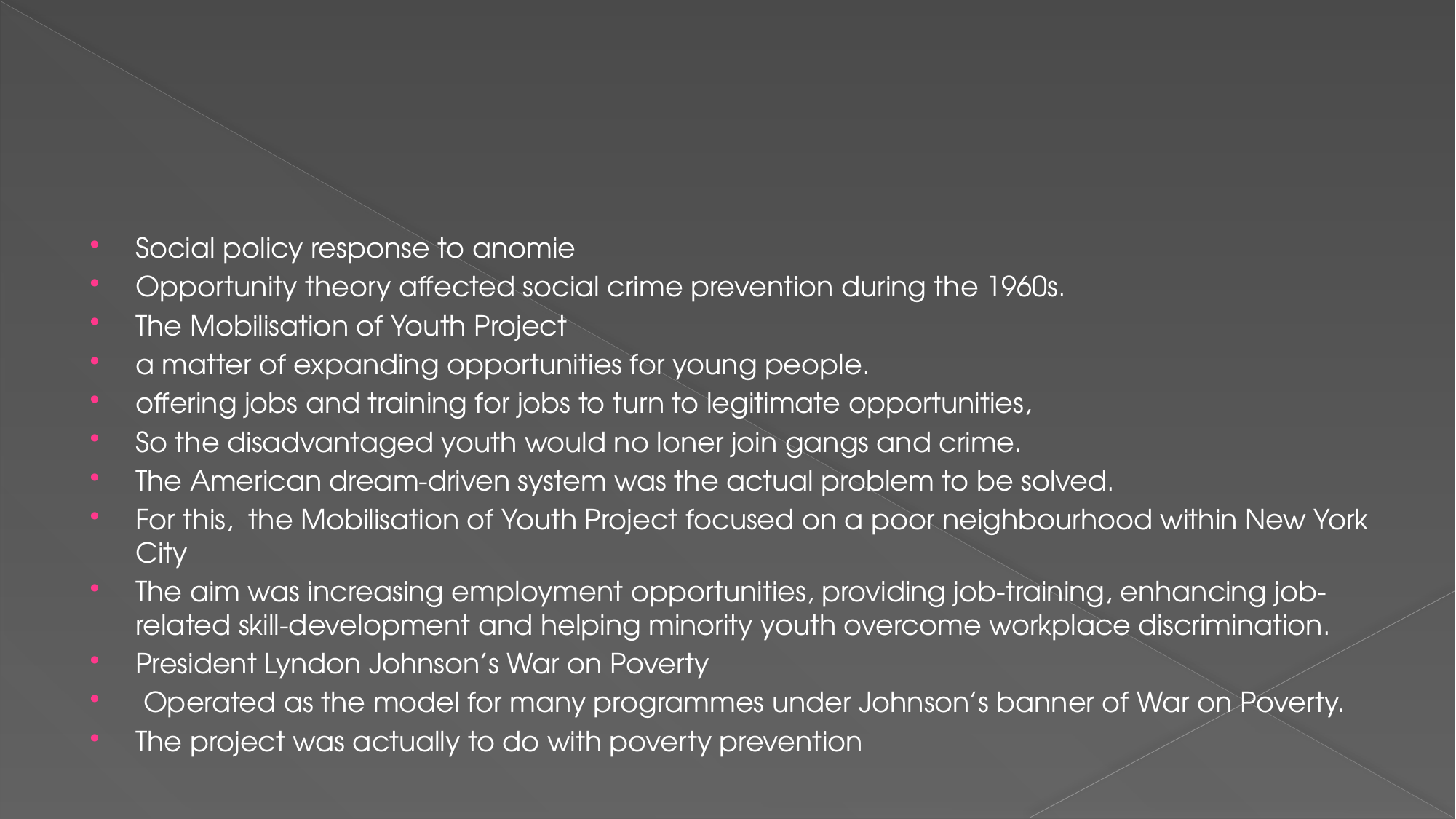

#
Social policy response to anomie
Opportunity theory affected social crime prevention during the 1960s.
The Mobilisation of Youth Project
a matter of expanding opportunities for young people.
offering jobs and training for jobs to turn to legitimate opportunities,
So the disadvantaged youth would no loner join gangs and crime.
The American dream-driven system was the actual problem to be solved.
For this,  the Mobilisation of Youth Project focused on a poor neighbourhood within New York City
The aim was increasing employment opportunities, providing job-training, enhancing job-related skill-development and helping minority youth overcome workplace discrimination.
President Lyndon Johnson’s War on Poverty
 Operated as the model for many programmes under Johnson’s banner of War on Poverty.
The project was actually to do with poverty prevention